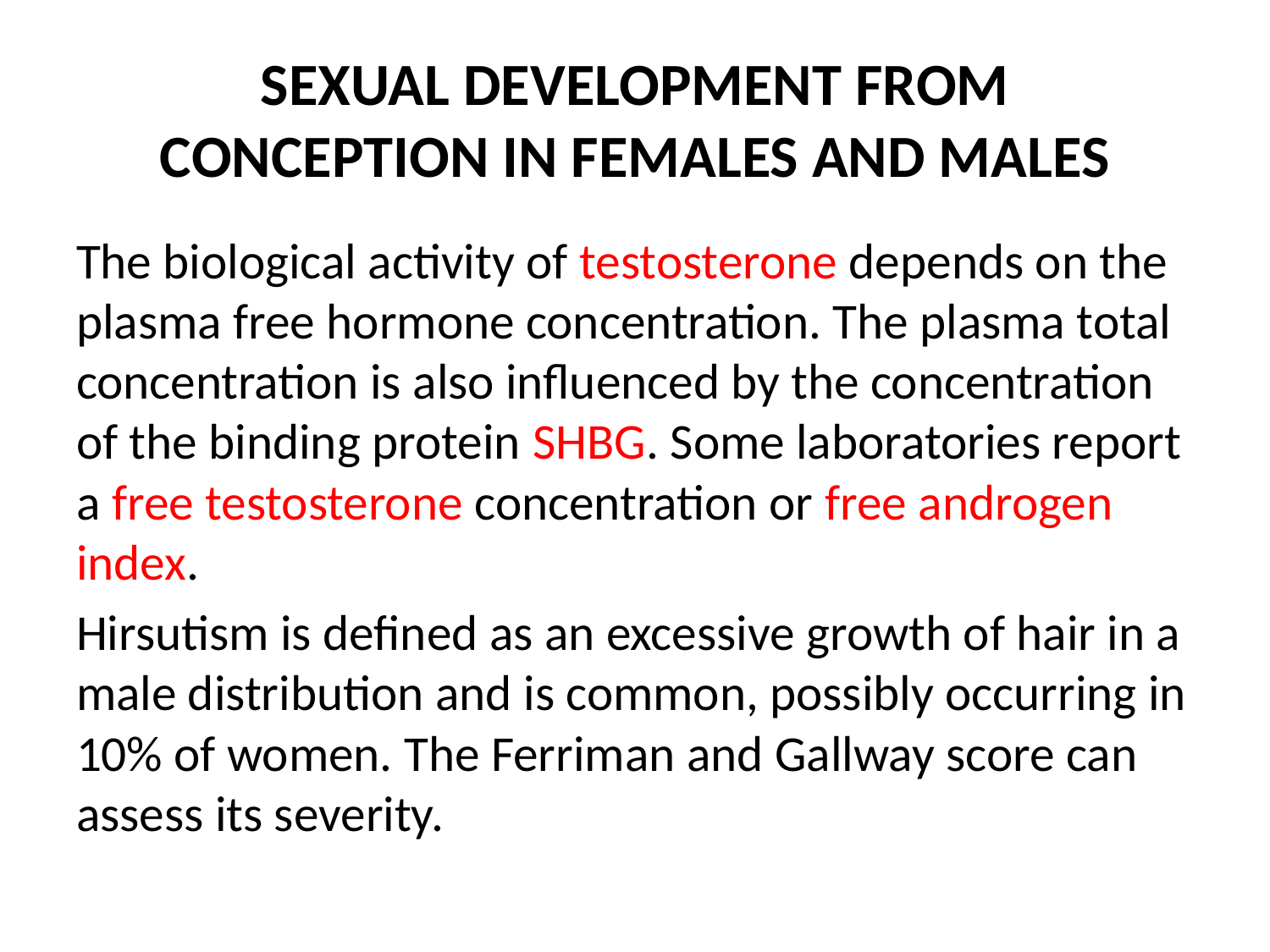

# SEXUAL DEVELOPMENT FROM CONCEPTION IN FEMALES AND MALES
The biological activity of testosterone depends on the plasma free hormone concentration. The plasma total concentration is also influenced by the concentration of the binding protein SHBG. Some laboratories report a free testosterone concentration or free androgen index.
Hirsutism is defined as an excessive growth of hair in a male distribution and is common, possibly occurring in 10% of women. The Ferriman and Gallway score can assess its severity.